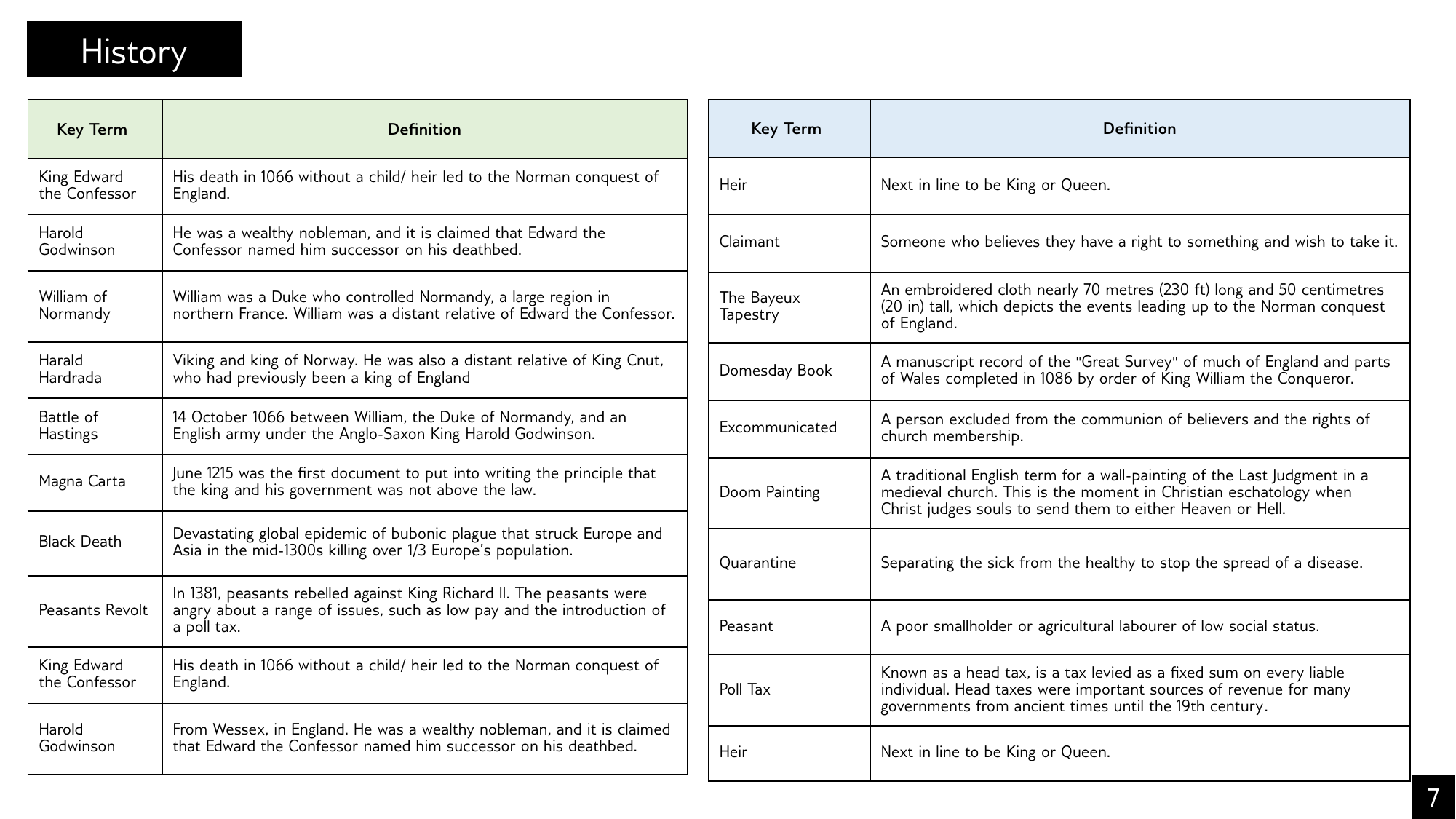

History
| Key Term | Definition |
| --- | --- |
| Heir | Next in line to be King or Queen. |
| Claimant | Someone who believes they have a right to something and wish to take it. |
| The Bayeux Tapestry | An embroidered cloth nearly 70 metres (230 ft) long and 50 centimetres (20 in) tall, which depicts the events leading up to the Norman conquest of England. |
| Domesday Book | A manuscript record of the "Great Survey" of much of England and parts of Wales completed in 1086 by order of King William the Conqueror. |
| Excommunicated | A person excluded from the communion of believers and the rights of church membership. |
| Doom Painting | A traditional English term for a wall-painting of the Last Judgment in a medieval church. This is the moment in Christian eschatology when Christ judges souls to send them to either Heaven or Hell. |
| Quarantine | Separating the sick from the healthy to stop the spread of a disease. |
| Peasant | A poor smallholder or agricultural labourer of low social status. |
| Poll Tax | Known as a head tax, is a tax levied as a fixed sum on every liable individual. Head taxes were important sources of revenue for many governments from ancient times until the 19th century. |
| Heir | Next in line to be King or Queen. |
| Key Term | Definition |
| --- | --- |
| King Edward the Confessor | His death in 1066 without a child/ heir led to the Norman conquest of England. |
| Harold Godwinson | He was a wealthy nobleman, and it is claimed that Edward the Confessor named him successor on his deathbed. |
| William of Normandy | William was a Duke who controlled Normandy, a large region in northern France. William was a distant relative of Edward the Confessor. |
| Harald Hardrada | Viking and king of Norway. He was also a distant relative of King Cnut, who had previously been a king of England |
| Battle of Hastings | 14 October 1066 between William, the Duke of Normandy, and an English army under the Anglo-Saxon King Harold Godwinson. |
| Magna Carta | June 1215 was the first document to put into writing the principle that the king and his government was not above the law. |
| Black Death | Devastating global epidemic of bubonic plague that struck Europe and Asia in the mid-1300s killing over 1/3 Europe’s population. |
| Peasants Revolt | In 1381, peasants rebelled against King Richard II. The peasants were angry about a range of issues, such as low pay and the introduction of a poll tax. |
| King Edward the Confessor | His death in 1066 without a child/ heir led to the Norman conquest of England. |
| Harold Godwinson | From Wessex, in England. He was a wealthy nobleman, and it is claimed that Edward the Confessor named him successor on his deathbed. |
7